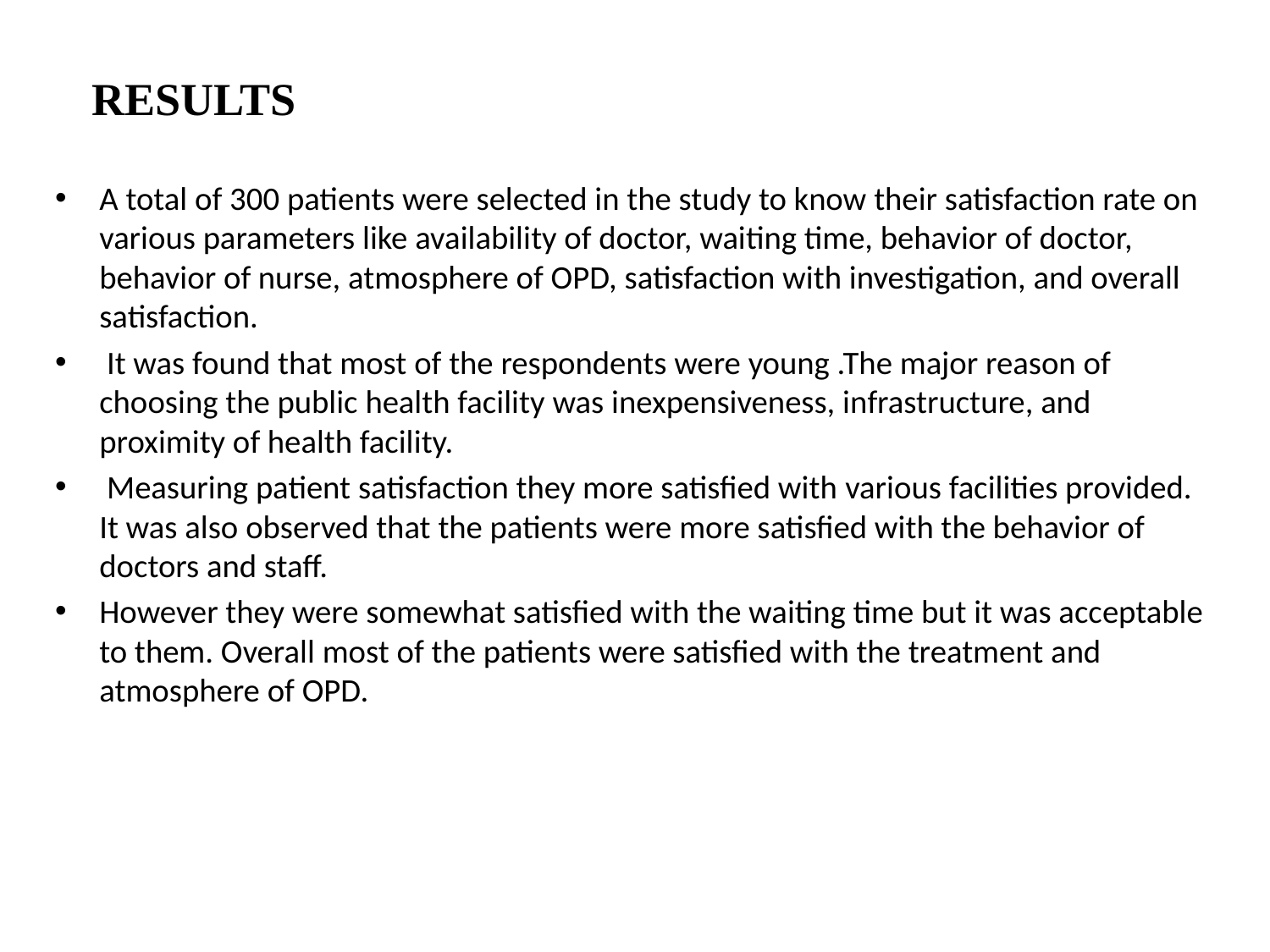

RESULTS

A total of 300 patients were selected in the study to know their satisfaction rate on various parameters like availability of doctor, waiting time, behavior of doctor, behavior of nurse, atmosphere of OPD, satisfaction with investigation, and overall satisfaction.
 It was found that most of the respondents were young .The major reason of choosing the public health facility was inexpensiveness, infrastructure, and proximity of health facility.
 Measuring patient satisfaction they more satisfied with various facilities provided. It was also observed that the patients were more satisfied with the behavior of doctors and staff.
However they were somewhat satisfied with the waiting time but it was acceptable to them. Overall most of the patients were satisfied with the treatment and atmosphere of OPD.